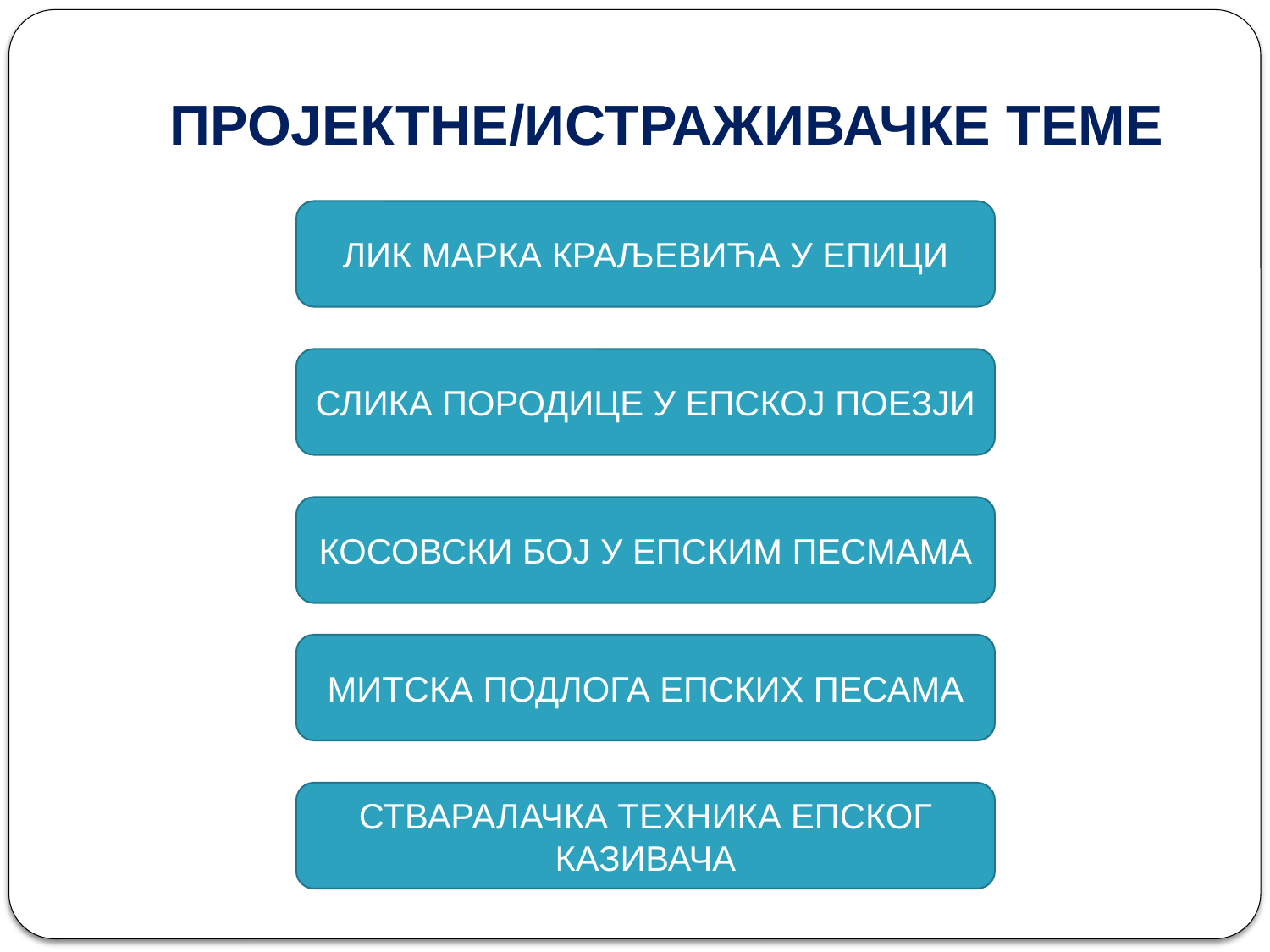

# ПРОЈЕКТНЕ/ИСТРАЖИВАЧКЕ ТЕМЕ
ЛИК МАРКА КРАЉЕВИЋА У ЕПИЦИ
СЛИКА ПОРОДИЦЕ У ЕПСКОЈ ПОЕЗЈИ
КОСОВСКИ БОЈ У ЕПСКИМ ПЕСМАМА
МИТСКА ПОДЛОГА ЕПСКИХ ПЕСАМА
СТВАРАЛАЧКА ТЕХНИКА ЕПСКОГ КАЗИВАЧА